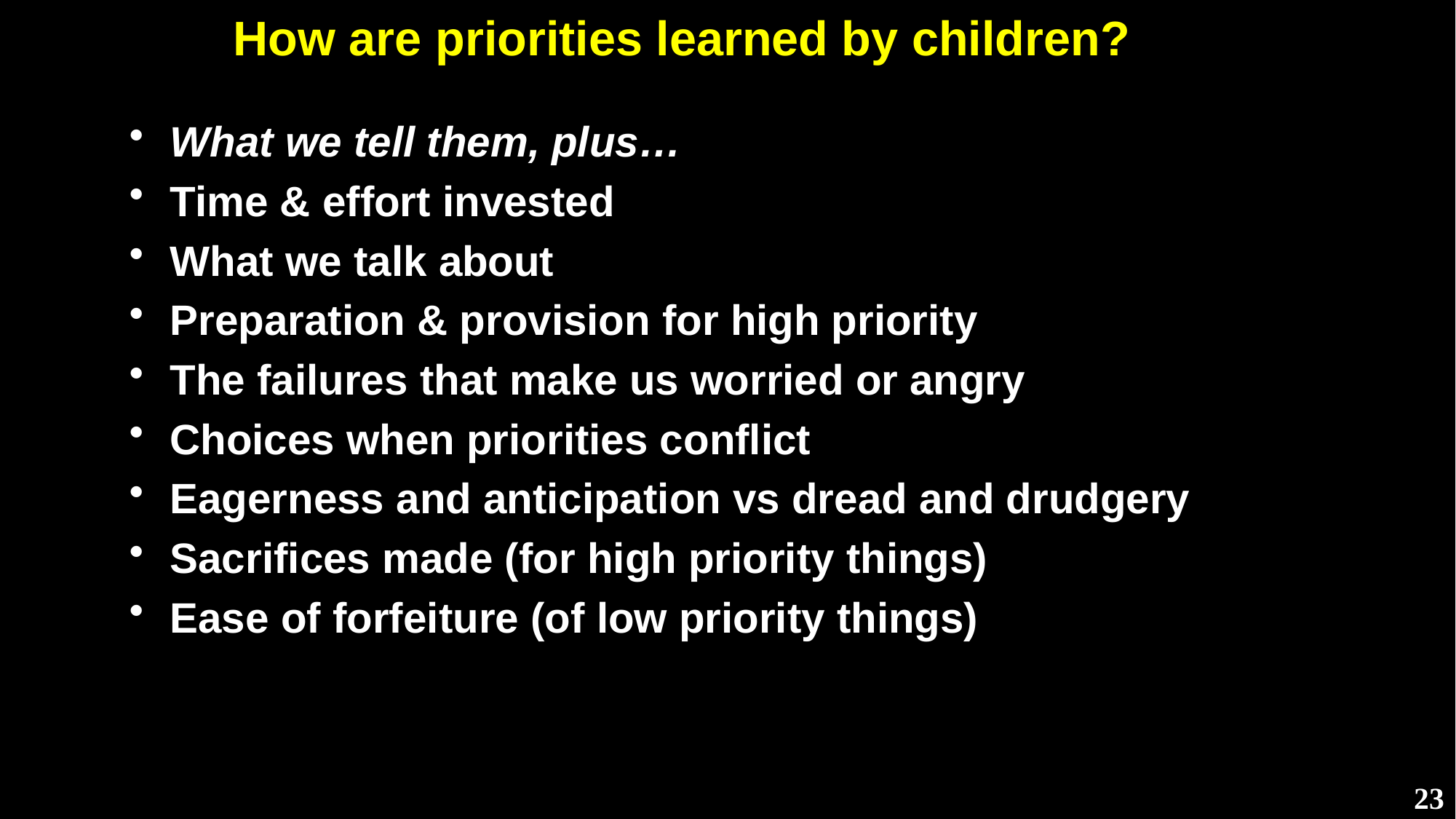

# How are priorities learned by children?
What we tell them, plus…
Time & effort invested
What we talk about
Preparation & provision for high priority
The failures that make us worried or angry
Choices when priorities conflict
Eagerness and anticipation vs dread and drudgery
Sacrifices made (for high priority things)
Ease of forfeiture (of low priority things)

23